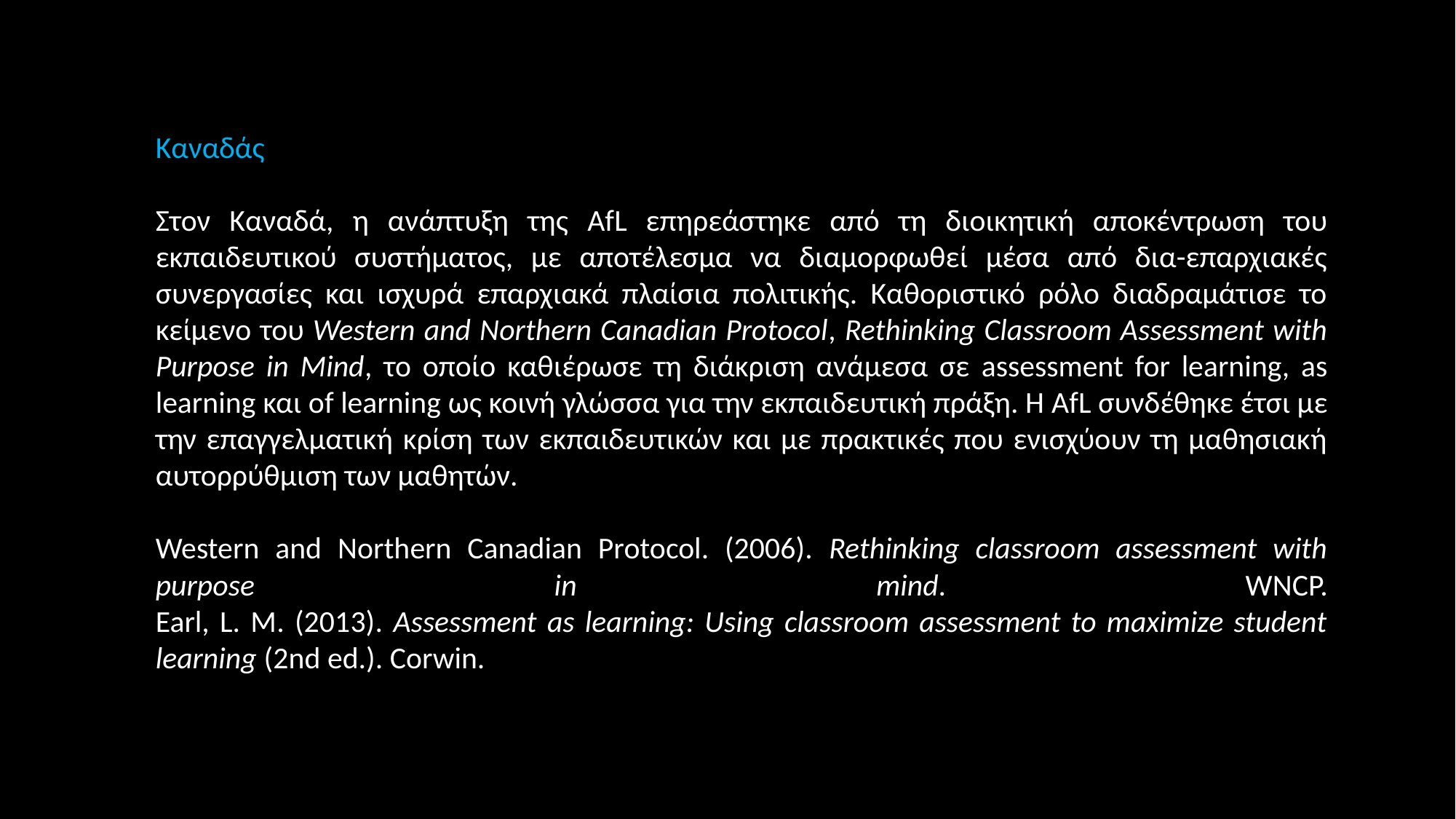

Καναδάς

Στον Καναδά, η ανάπτυξη της AfL επηρεάστηκε από τη διοικητική αποκέντρωση του εκπαιδευτικού συστήματος, με αποτέλεσμα να διαμορφωθεί μέσα από δια-επαρχιακές συνεργασίες και ισχυρά επαρχιακά πλαίσια πολιτικής. Καθοριστικό ρόλο διαδραμάτισε το κείμενο του Western and Northern Canadian Protocol, Rethinking Classroom Assessment with Purpose in Mind, το οποίο καθιέρωσε τη διάκριση ανάμεσα σε assessment for learning, as learning και of learning ως κοινή γλώσσα για την εκπαιδευτική πράξη. Η AfL συνδέθηκε έτσι με την επαγγελματική κρίση των εκπαιδευτικών και με πρακτικές που ενισχύουν τη μαθησιακή αυτορρύθμιση των μαθητών.

Western and Northern Canadian Protocol. (2006). Rethinking classroom assessment with purpose in mind. WNCP.
Earl, L. M. (2013). Assessment as learning: Using classroom assessment to maximize student learning (2nd ed.). Corwin.